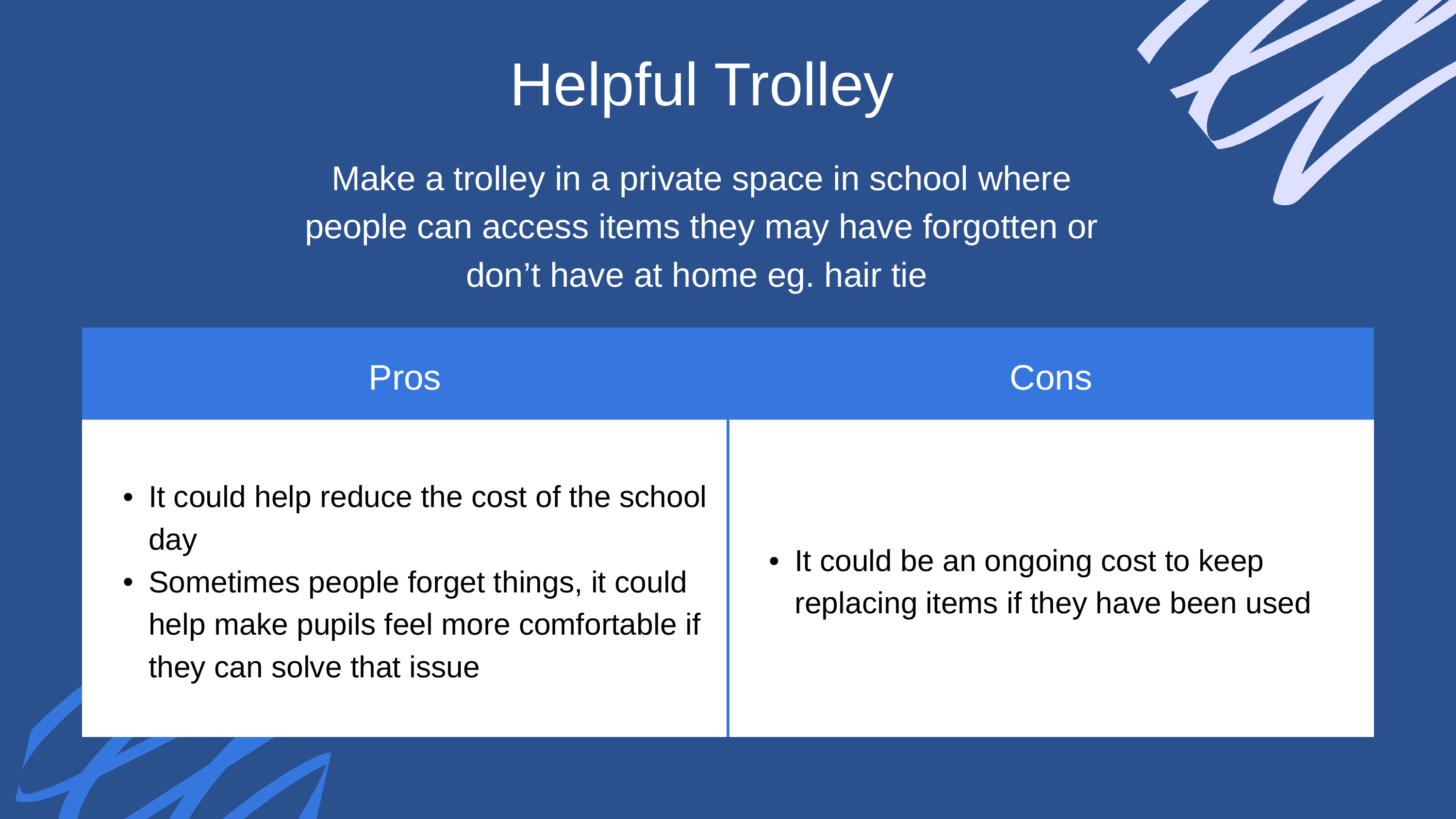

Helpful Trolley
Make a trolley in a private space in school where people can access items they may have forgotten or don’t have at home eg. hair tie
| Pros | Cons |
| --- | --- |
| It could help reduce the cost of the school day Sometimes people forget things, it could help make pupils feel more comfortable if they can solve that issue | It could be an ongoing cost to keep replacing items if they have been used |